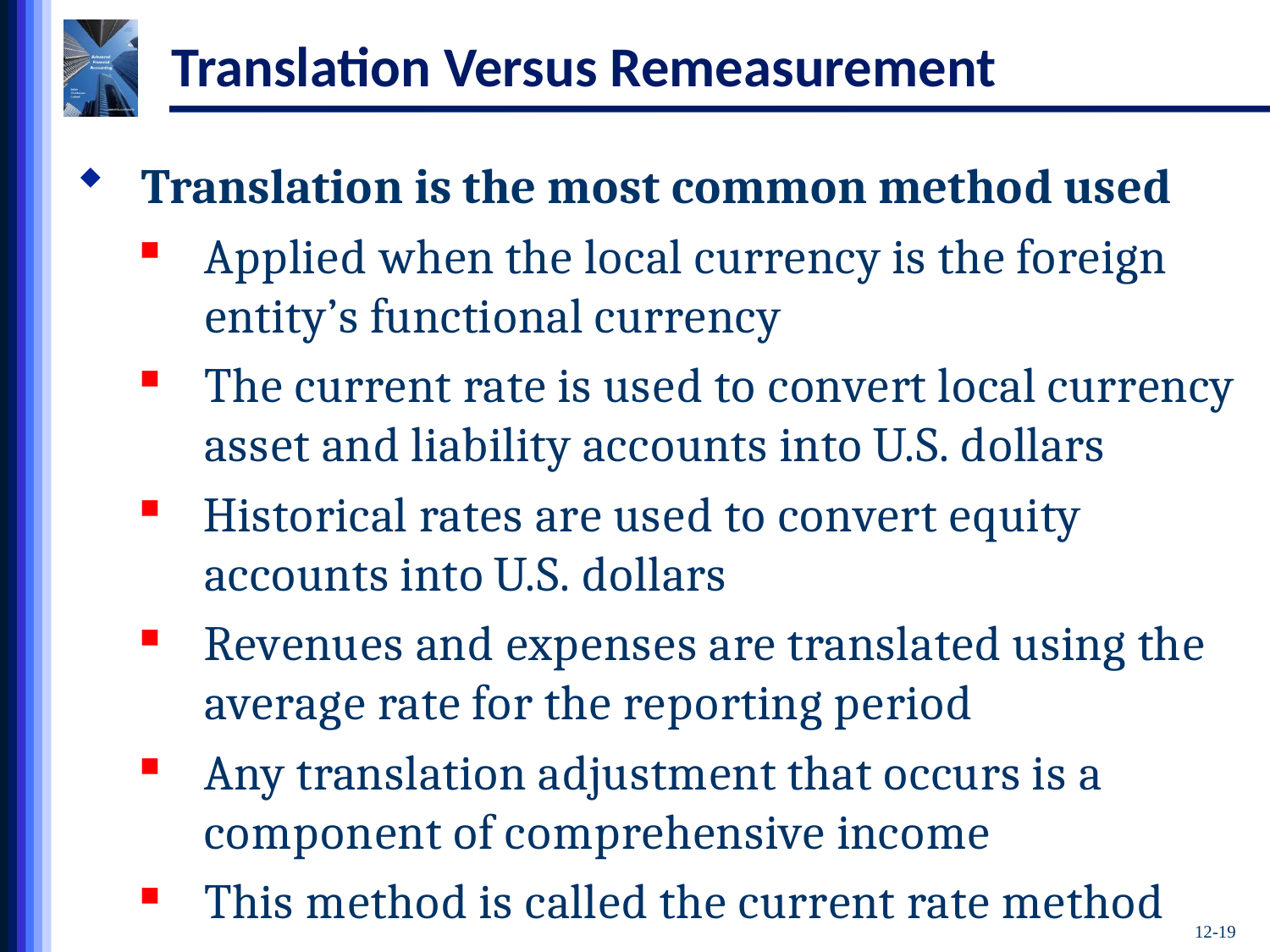

# Translation Versus Remeasurement
Translation is the most common method used
Applied when the local currency is the foreign entity’s functional currency
The current rate is used to convert local currency asset and liability accounts into U.S. dollars
Historical rates are used to convert equity accounts into U.S. dollars
Revenues and expenses are translated using the average rate for the reporting period
Any translation adjustment that occurs is a component of comprehensive income
This method is called the current rate method
12-19